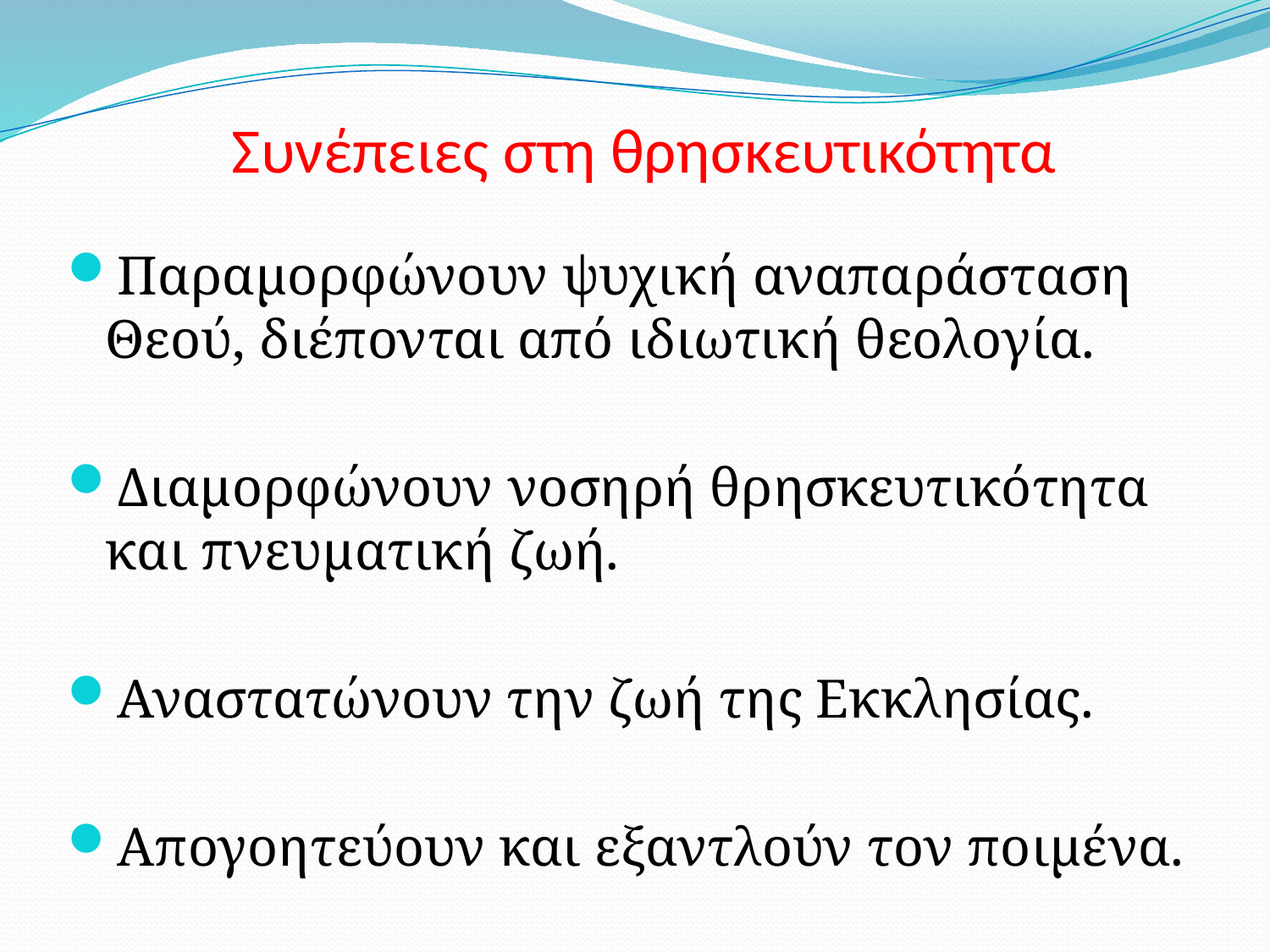

# Συνέπειες στη θρησκευτικότητα
Παραμορφώνουν ψυχική αναπαράσταση Θεού, διέπονται από ιδιωτική θεολογία.

Διαμορφώνουν νοσηρή θρησκευτικότητα και πνευματική ζωή.

Αναστατώνουν την ζωή της Εκκλησίας.

Απογοητεύουν και εξαντλούν τον ποιμένα.